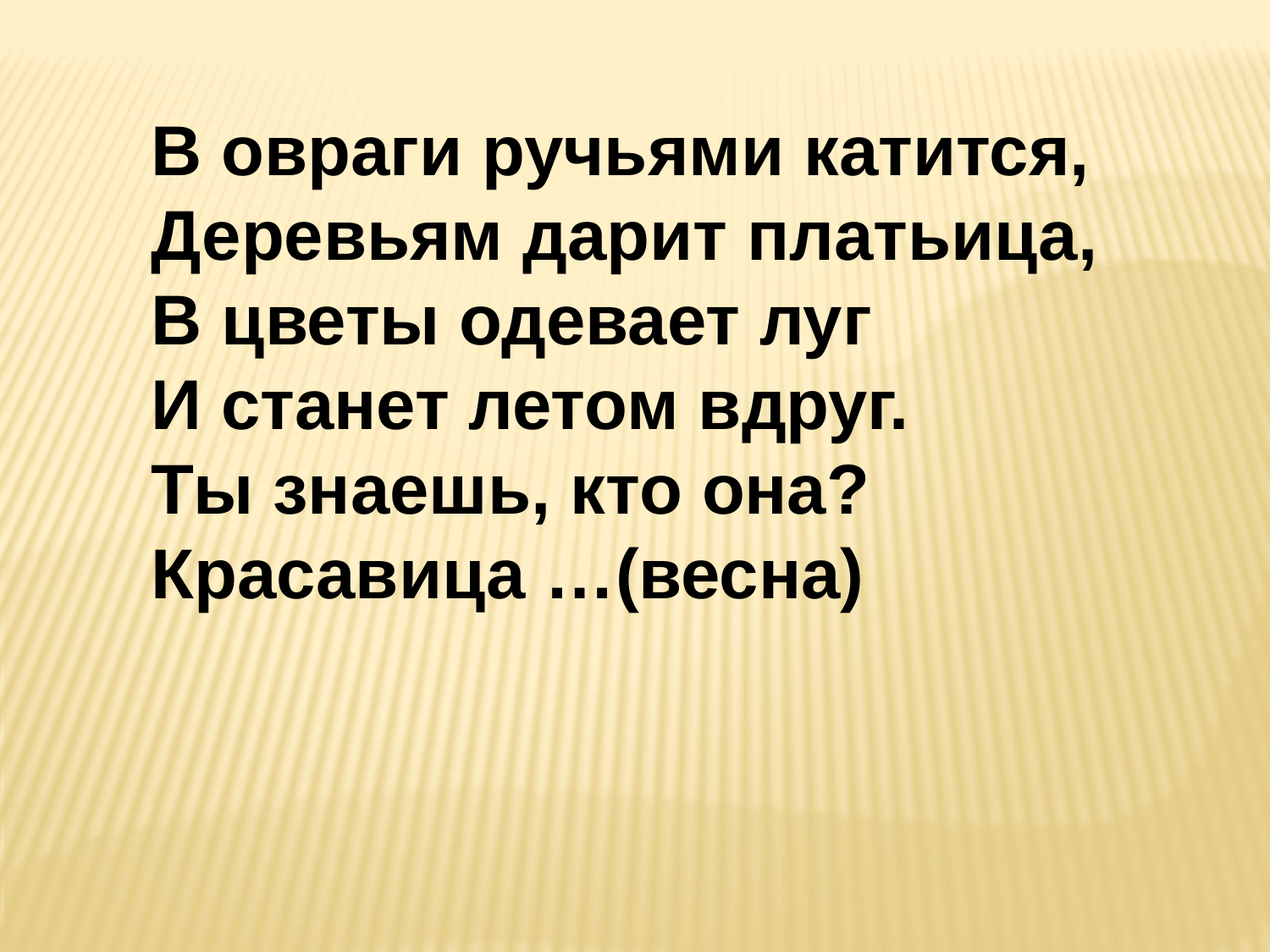

В овраги ручьями катится,
Деревьям дарит платьица,
В цветы одевает луг
И станет летом вдруг.
Ты знаешь, кто она?
Красавица …(весна)